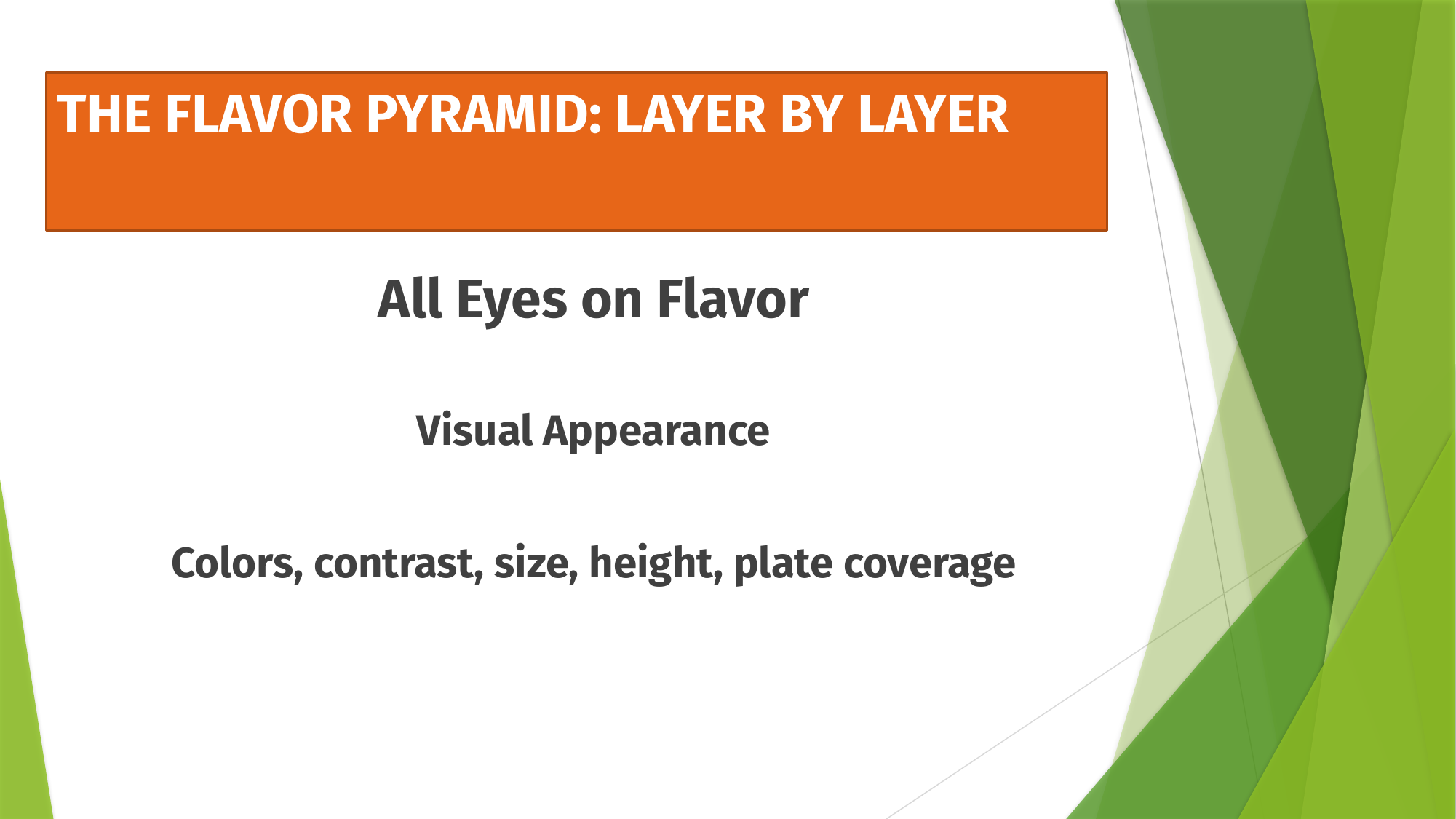

# THE FLAVOR PYRAMID: LAYER BY LAYER
All Eyes on Flavor

Visual Appearance

Colors, contrast, size, height, plate coverage